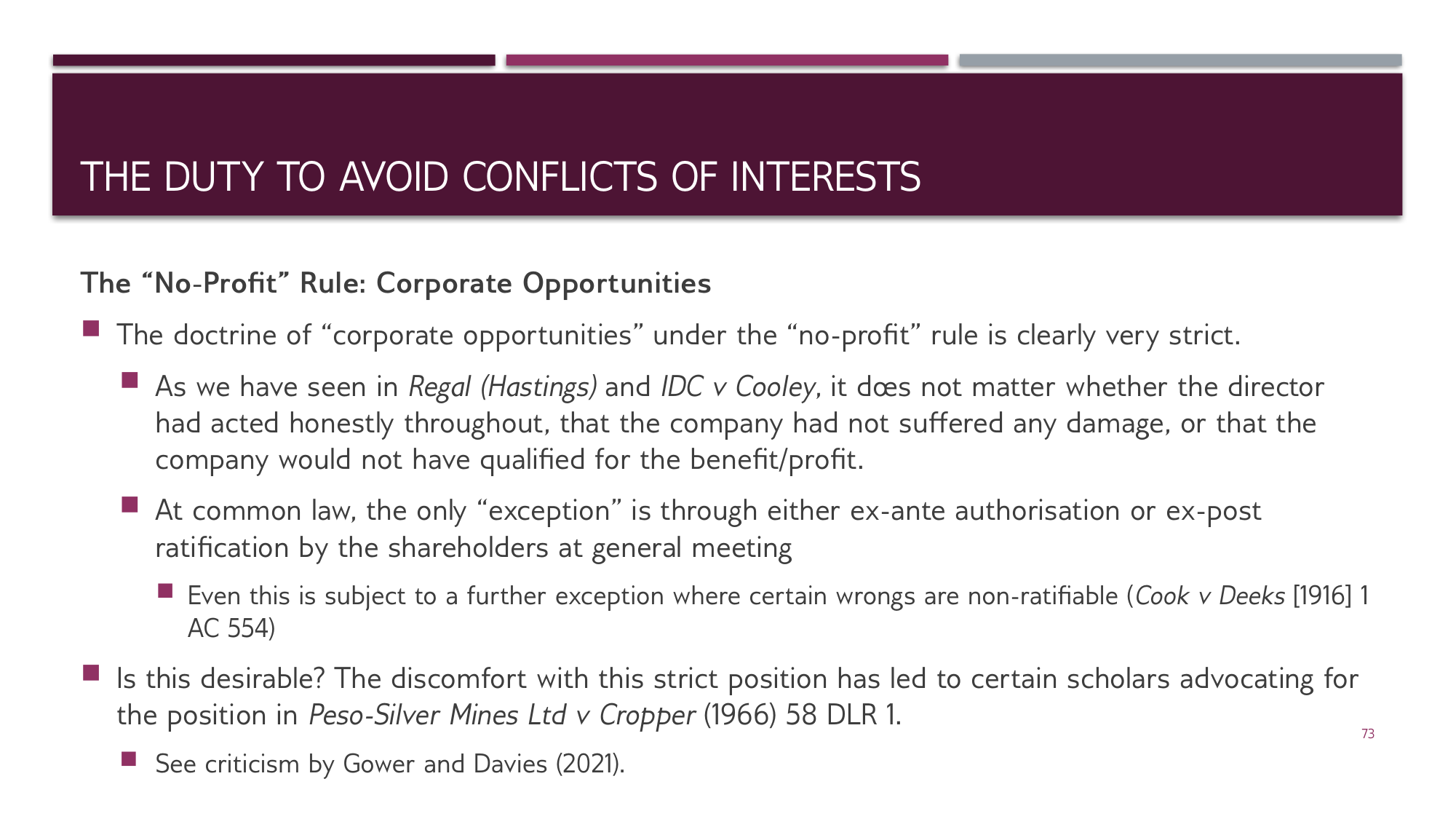

# The Duty to Avoid Conflicts of Interests
The “No-Profit” Rule: Corporate Opportunities
The doctrine of “corporate opportunities” under the “no-profit” rule is clearly very strict.
As we have seen in Regal (Hastings) and IDC v Cooley, it does not matter whether the director had acted honestly throughout, that the company had not suffered any damage, or that the company would not have qualified for the benefit/profit.
At common law, the only “exception” is through either ex-ante authorisation or ex-post ratification by the shareholders at general meeting
Even this is subject to a further exception where certain wrongs are non-ratifiable (Cook v Deeks [1916] 1 AC 554)
Is this desirable? The discomfort with this strict position has led to certain scholars advocating for the position in Peso-Silver Mines Ltd v Cropper (1966) 58 DLR 1.
See criticism by Gower and Davies (2021).
73